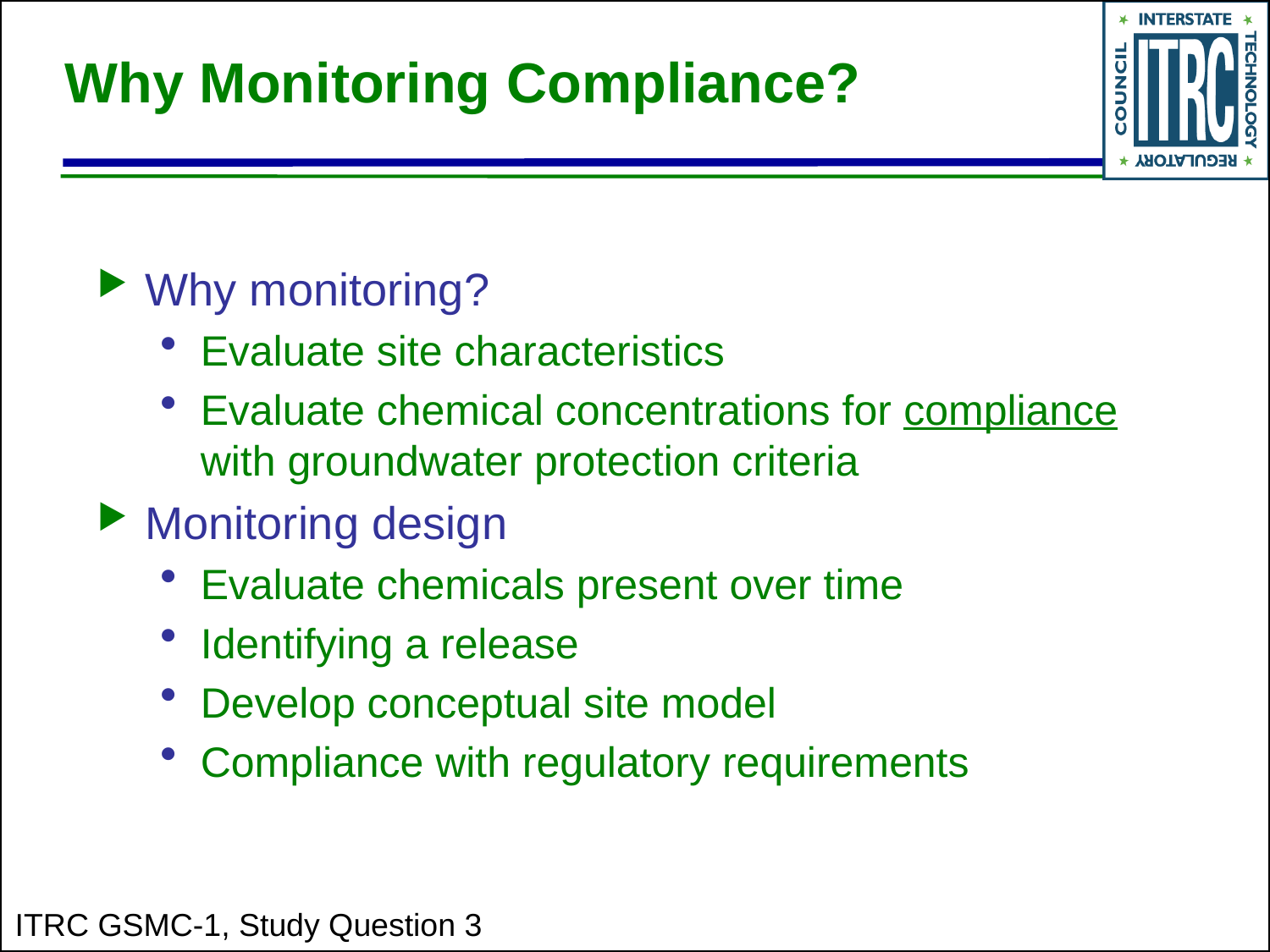

# Why Monitoring Compliance?
Why monitoring?
Evaluate site characteristics
Evaluate chemical concentrations for compliance with groundwater protection criteria
Monitoring design
Evaluate chemicals present over time
Identifying a release
Develop conceptual site model
Compliance with regulatory requirements

ITRC GSMC-1, Study Question 3